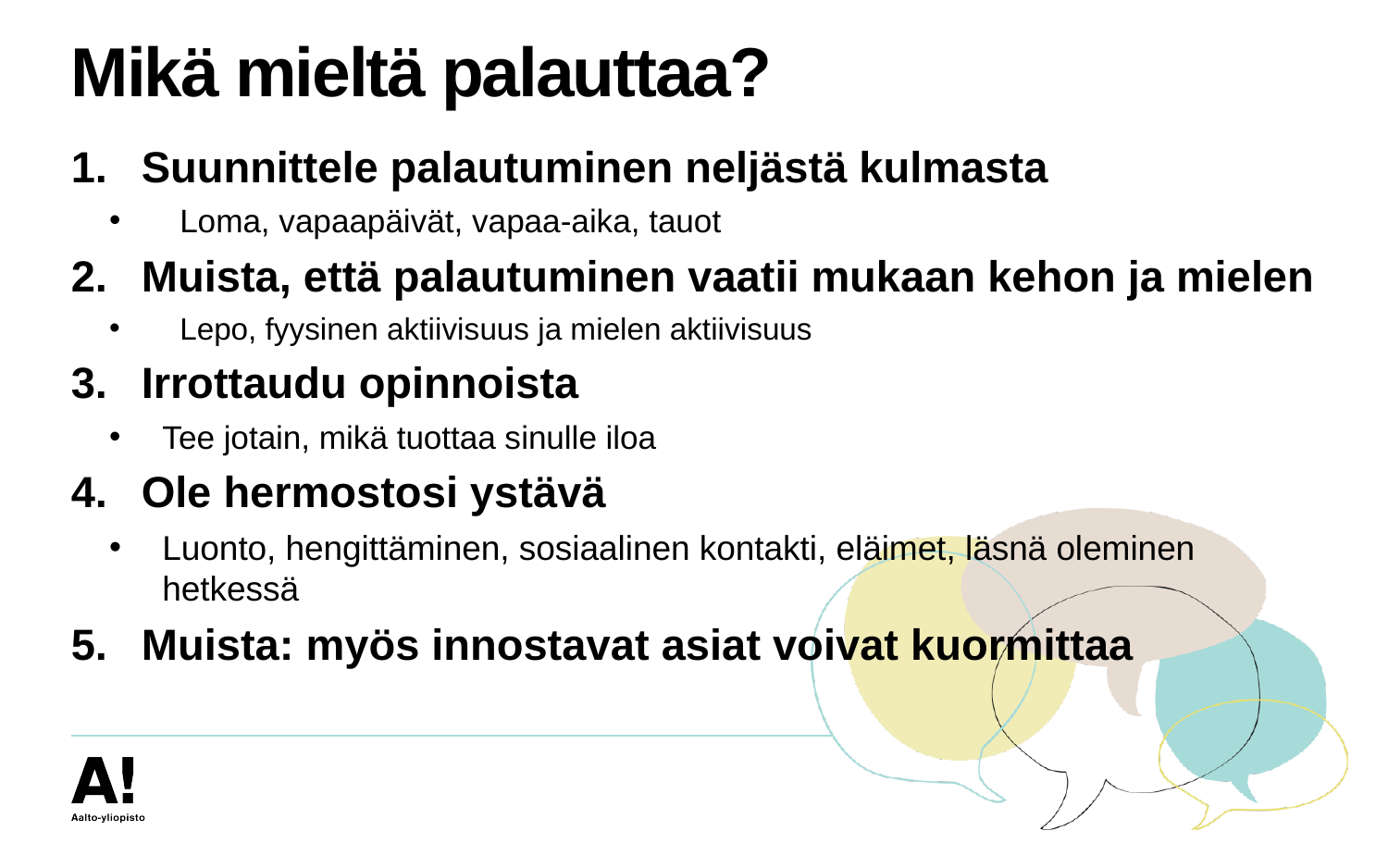

# Mikä mieltä palauttaa?
Suunnittele palautuminen neljästä kulmasta
Loma, vapaapäivät, vapaa-aika, tauot
Muista, että palautuminen vaatii mukaan kehon ja mielen
Lepo, fyysinen aktiivisuus ja mielen aktiivisuus
Irrottaudu opinnoista
Tee jotain, mikä tuottaa sinulle iloa
Ole hermostosi ystävä
Luonto, hengittäminen, sosiaalinen kontakti, eläimet, läsnä oleminen hetkessä
Muista: myös innostavat asiat voivat kuormittaa